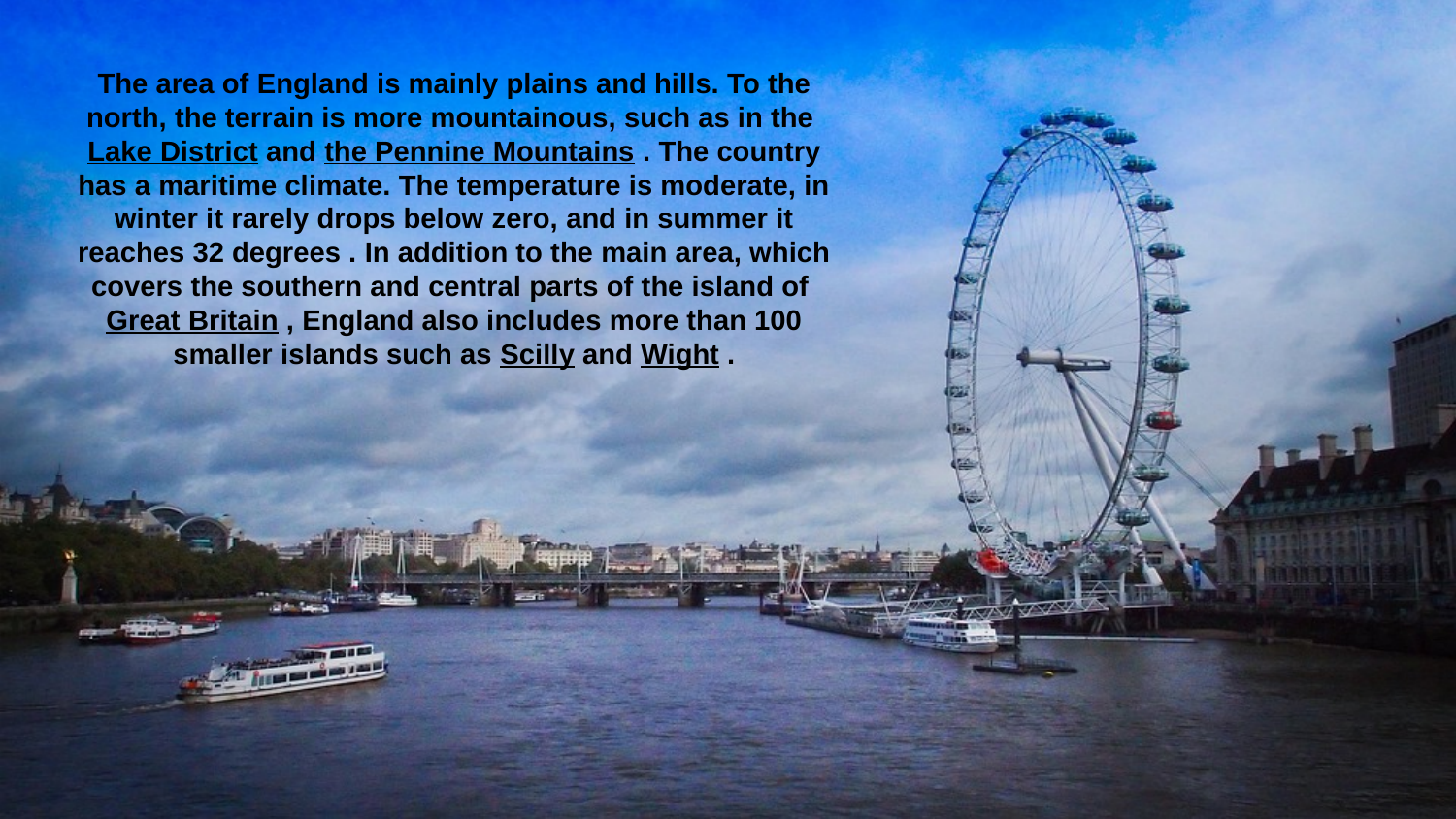

The area of ​​England is mainly plains and hills. To the north, the terrain is more mountainous, such as in the Lake District and the Pennine Mountains . The country has a maritime climate. The temperature is moderate, in winter it rarely drops below zero, and in summer it reaches 32 degrees . In addition to the main area, which covers the southern and central parts of the island of Great Britain , England also includes more than 100 smaller islands such as Scilly and Wight .